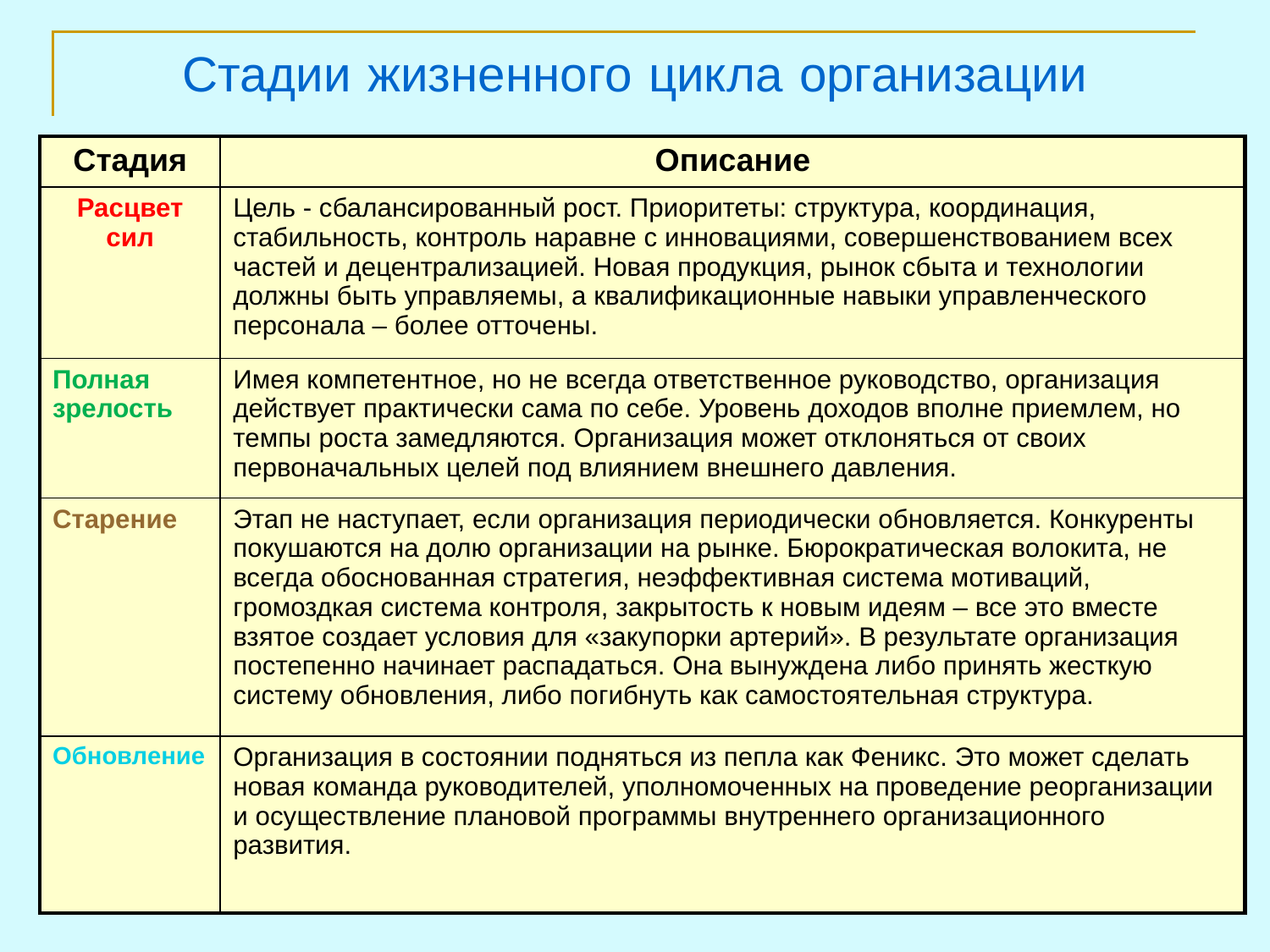

# Стадии жизненного цикла организации
| Стадия | Описание |
| --- | --- |
| Расцвет сил | Цель - сбалансированный рост. Приоритеты: структура, координация, стабильность, контроль наравне с инновациями, совершенствованием всех частей и децентрализацией. Новая продукция, рынок сбыта и технологии должны быть управляемы, а квалификационные навыки управленческого персонала – более отточены. |
| Полная зрелость | Имея компетентное, но не всегда ответственное руководство, организация действует практически сама по себе. Уровень доходов вполне приемлем, но темпы роста замедляются. Организация может отклоняться от своих первоначальных целей под влиянием внешнего давления. |
| Старение | Этап не наступает, если организация периодически обновляется. Конкуренты покушаются на долю организации на рынке. Бюрократическая волокита, не всегда обоснованная стратегия, неэффективная система мотиваций, громоздкая система контроля, закрытость к новым идеям – все это вместе взятое создает условия для «закупорки артерий». В результате организация постепенно начинает распадаться. Она вынуждена либо принять жесткую систему обновления, либо погибнуть как самостоятельная структура. |
| Обновление | Организация в состоянии подняться из пепла как Феникс. Это может сделать новая команда руководителей, уполномоченных на проведение реорганизации и осуществление плановой программы внутреннего организационного развития. |